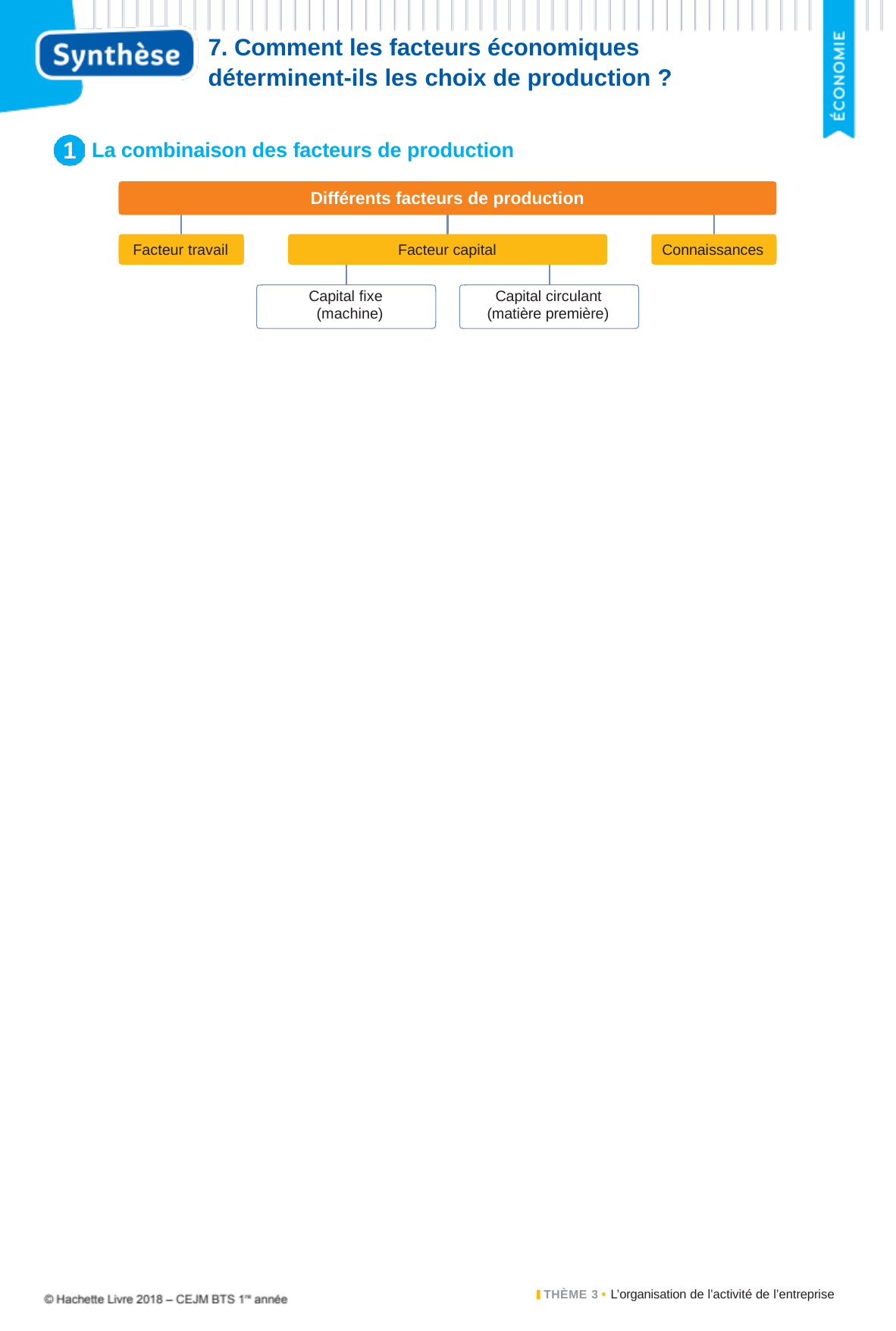

7. Comment les facteurs économiques
déterminent-ils les choix de production ?
1

La combinaison des facteurs de production

Différents facteurs de production

Facteur travail
Facteur capital
Connaissances

Capital fixe  (machine)
Capital circulant  (matière première)
THÈME 3 • L’organisation de l’activité de l’entreprise